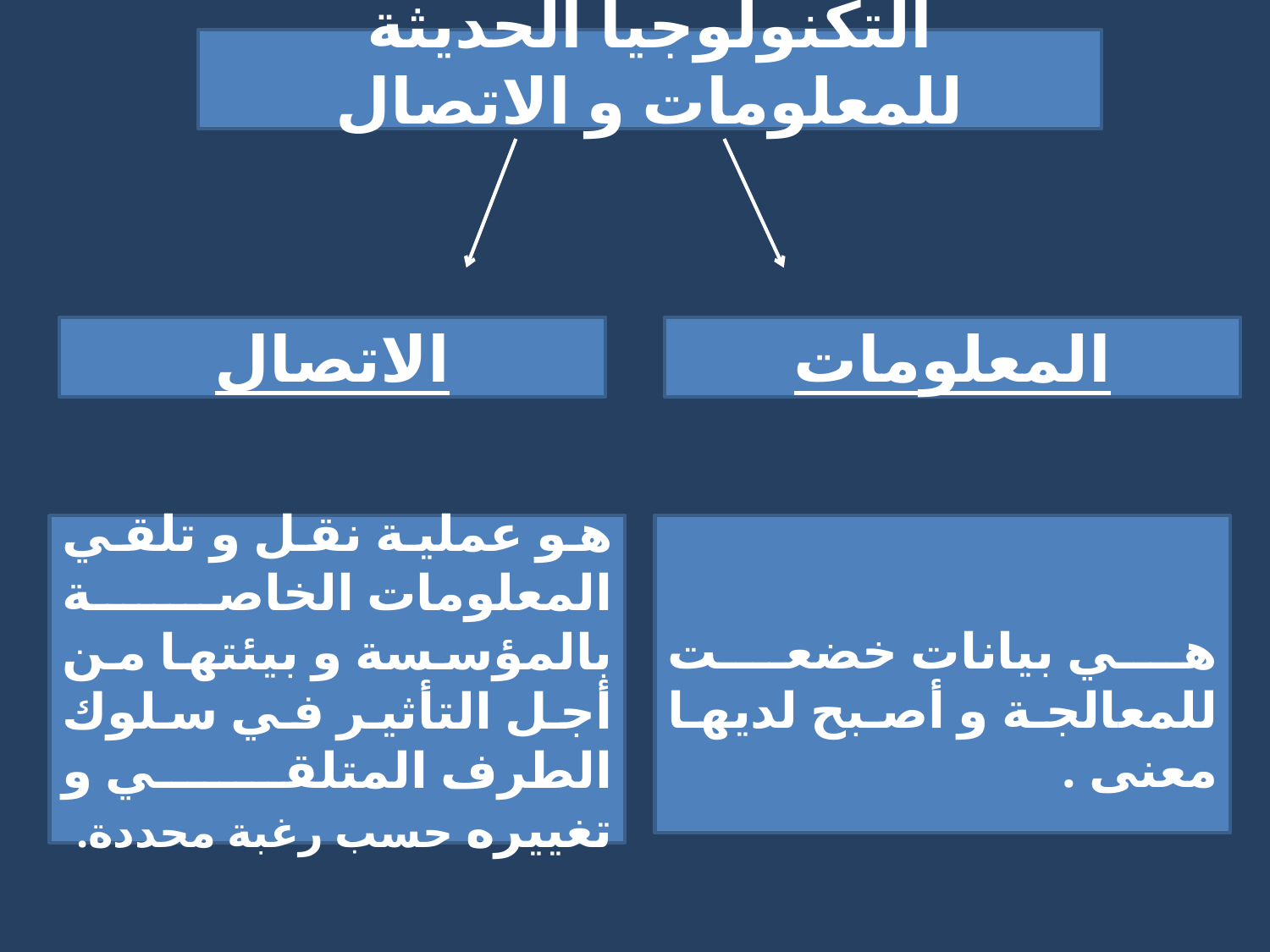

التكنولوجيا الحديثة للمعلومات و الاتصال
# الاتصال
المعلومات
هو عملية نقل و تلقي المعلومات الخاصة بالمؤسسة و بيئتها من أجل التأثير في سلوك الطرف المتلقي و تغييره حسب رغبة محددة.

هي بيانات خضعت للمعالجة و أصبح لديها معنى .